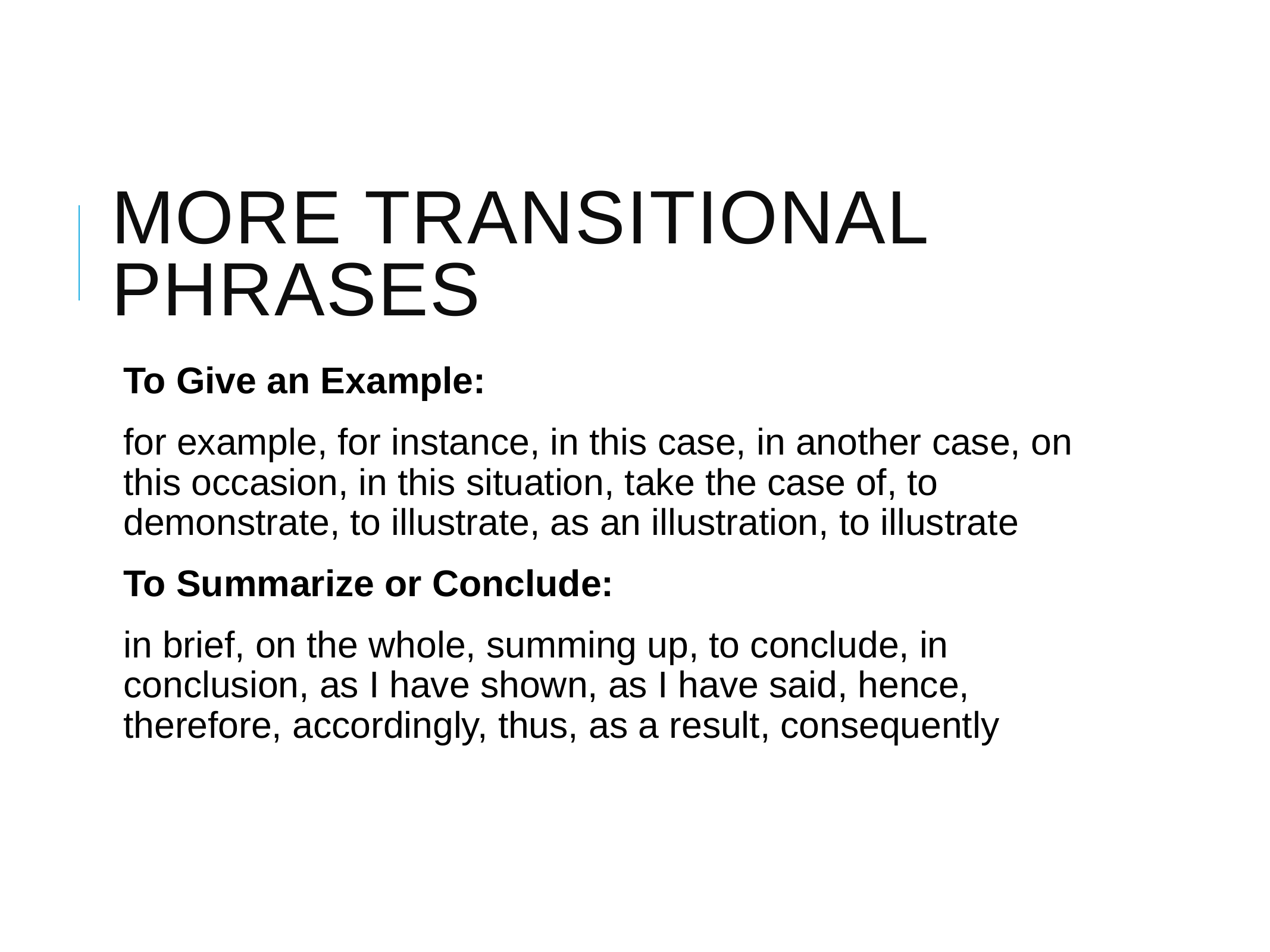

# More Transitional Phrases
To Give an Example:
for example, for instance, in this case, in another case, on this occasion, in this situation, take the case of, to demonstrate, to illustrate, as an illustration, to illustrate
To Summarize or Conclude:
in brief, on the whole, summing up, to conclude, in conclusion, as I have shown, as I have said, hence, therefore, accordingly, thus, as a result, consequently